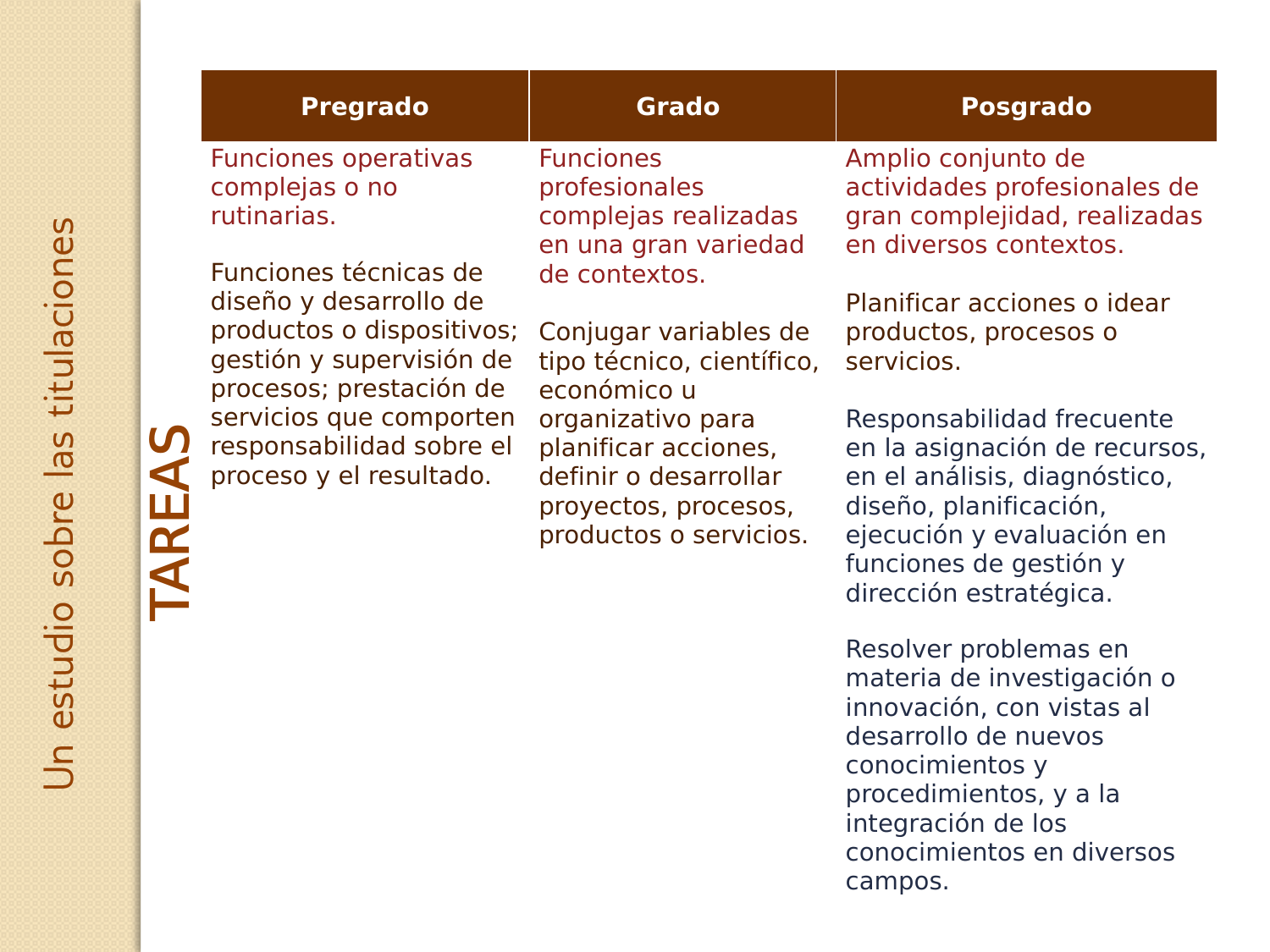

| Pregrado | Grado | Posgrado |
| --- | --- | --- |
| Funciones operativas complejas o no rutinarias. Funciones técnicas de diseño y desarrollo de productos o dispositivos; gestión y supervisión de procesos; prestación de servicios que comporten responsabilidad sobre el proceso y el resultado. | Funciones profesionales complejas realizadas en una gran variedad de contextos. Conjugar variables de tipo técnico, científico, económico u organizativo para planificar acciones, definir o desarrollar proyectos, procesos, productos o servicios. | Amplio conjunto de actividades profesionales de gran complejidad, realizadas en diversos contextos. Planificar acciones o idear productos, procesos o servicios. Responsabilidad frecuente en la asignación de recursos, en el análisis, diagnóstico, diseño, planificación, ejecución y evaluación en funciones de gestión y dirección estratégica. Resolver problemas en materia de investigación o innovación, con vistas al desarrollo de nuevos conocimientos y procedimientos, y a la integración de los conocimientos en diversos campos. |
TAREAS

Un estudio sobre las titulaciones